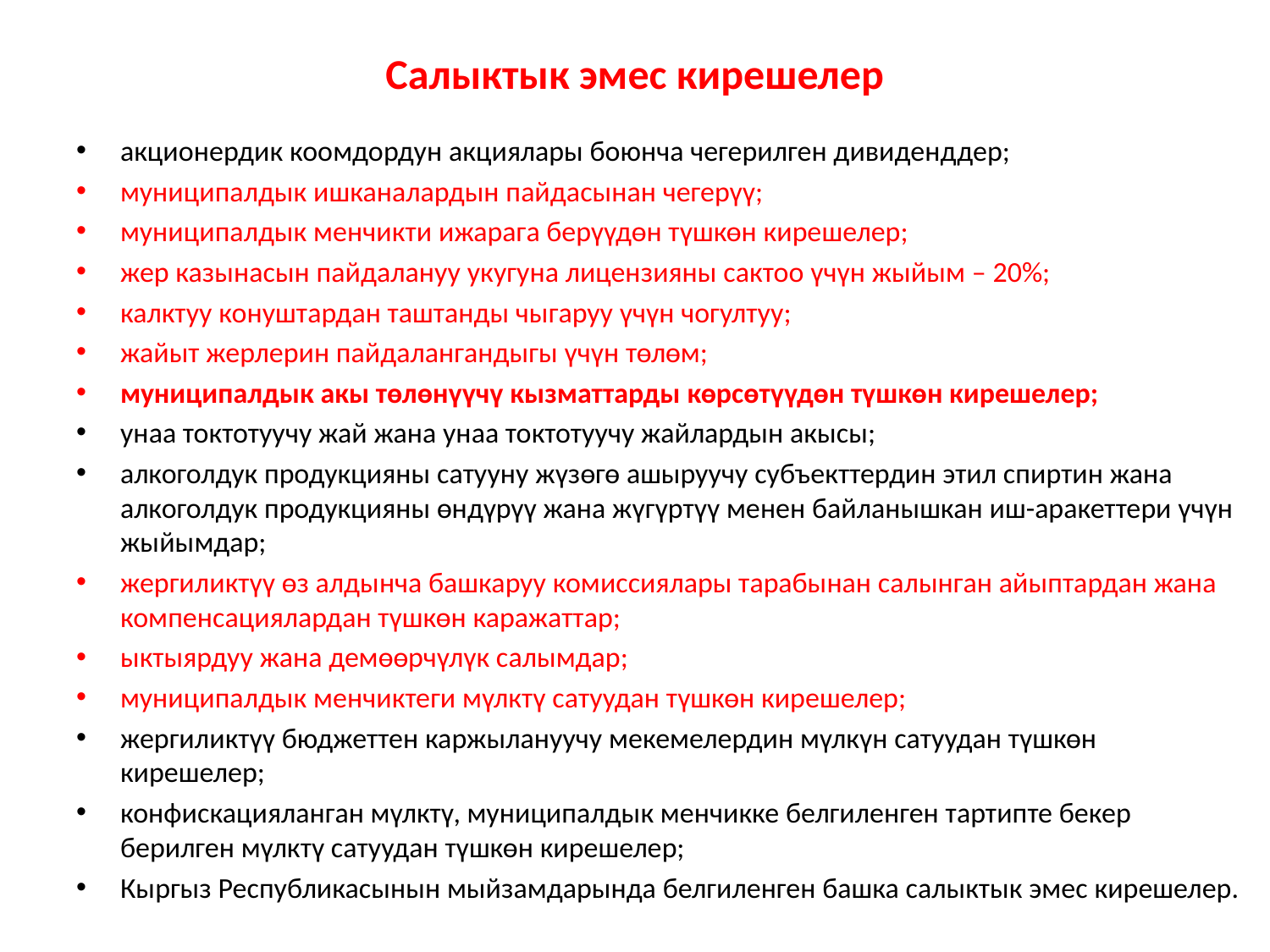

# Салыктык эмес кирешелер
акционердик коомдордун акциялары боюнча чегерилген дивиденддер;
муниципалдык ишканалардын пайдасынан чегерүү;
муниципалдык менчикти ижарага берүүдөн түшкөн кирешелер;
жер казынасын пайдалануу укугуна лицензияны сактоо үчүн жыйым – 20%;
калктуу конуштардан таштанды чыгаруу үчүн чогултуу;
жайыт жерлерин пайдалангандыгы үчүн төлөм;
муниципалдык акы төлөнүүчү кызматтарды көрсөтүүдөн түшкөн кирешелер;
унаа токтотуучу жай жана унаа токтотуучу жайлардын акысы;
алкоголдук продукцияны сатууну жүзөгө ашыруучу субъекттердин этил спиртин жана алкоголдук продукцияны өндүрүү жана жүгүртүү менен байланышкан иш-аракеттери үчүн жыйымдар;
жергиликтүү өз алдынча башкаруу комиссиялары тарабынан салынган айыптардан жана компенсациялардан түшкөн каражаттар;
ыктыярдуу жана демөөрчүлүк салымдар;
муниципалдык менчиктеги мүлктү сатуудан түшкөн кирешелер;
жергиликтүү бюджеттен каржылануучу мекемелердин мүлкүн сатуудан түшкөн кирешелер;
конфискацияланган мүлктү, муниципалдык менчикке белгиленген тартипте бекер берилген мүлктү сатуудан түшкөн кирешелер;
Кыргыз Республикасынын мыйзамдарында белгиленген башка салыктык эмес кирешелер.